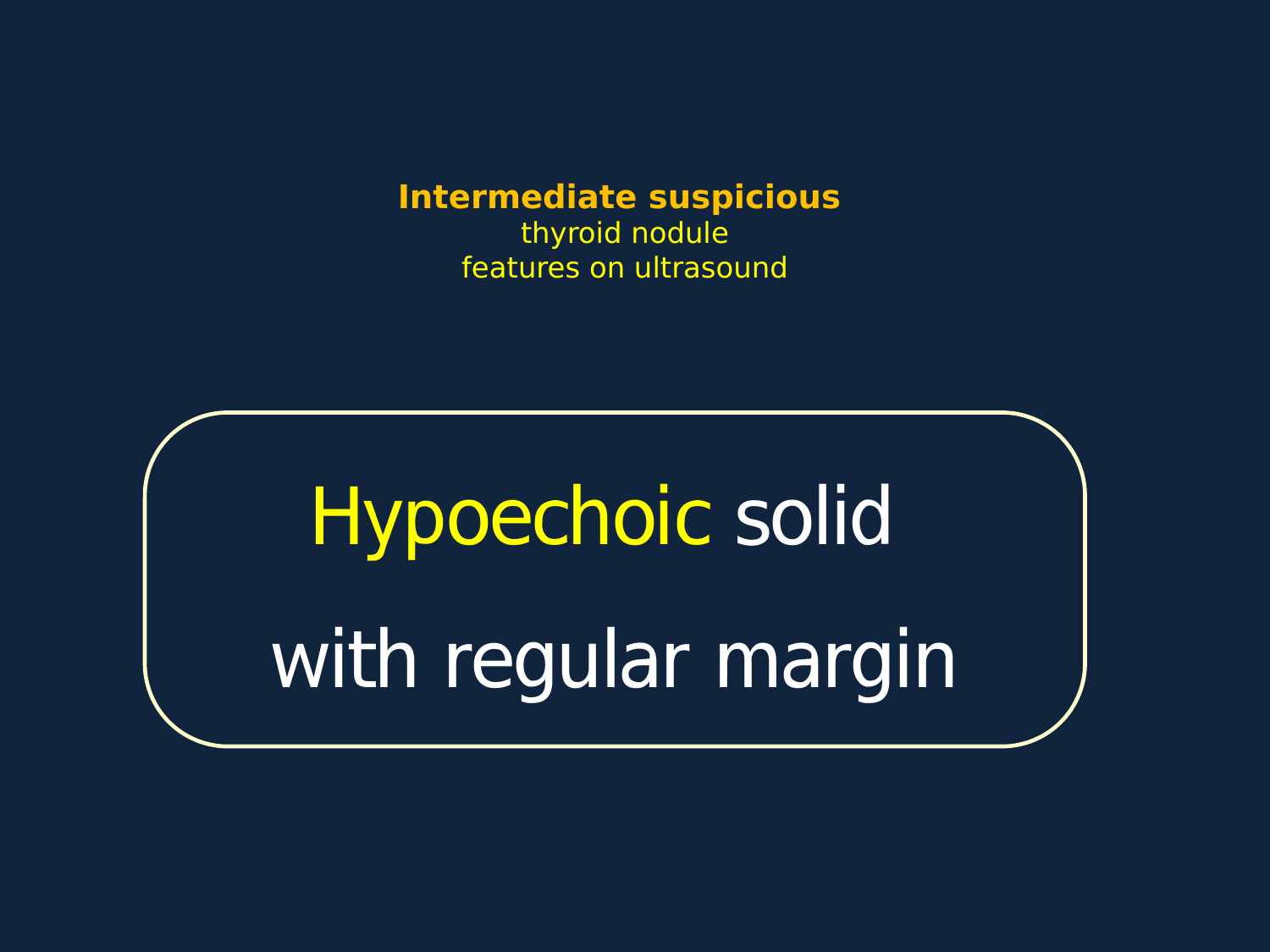

# Intermediate suspicious thyroid nodule features on ultrasound

Hypoechoic solid
with regular margin